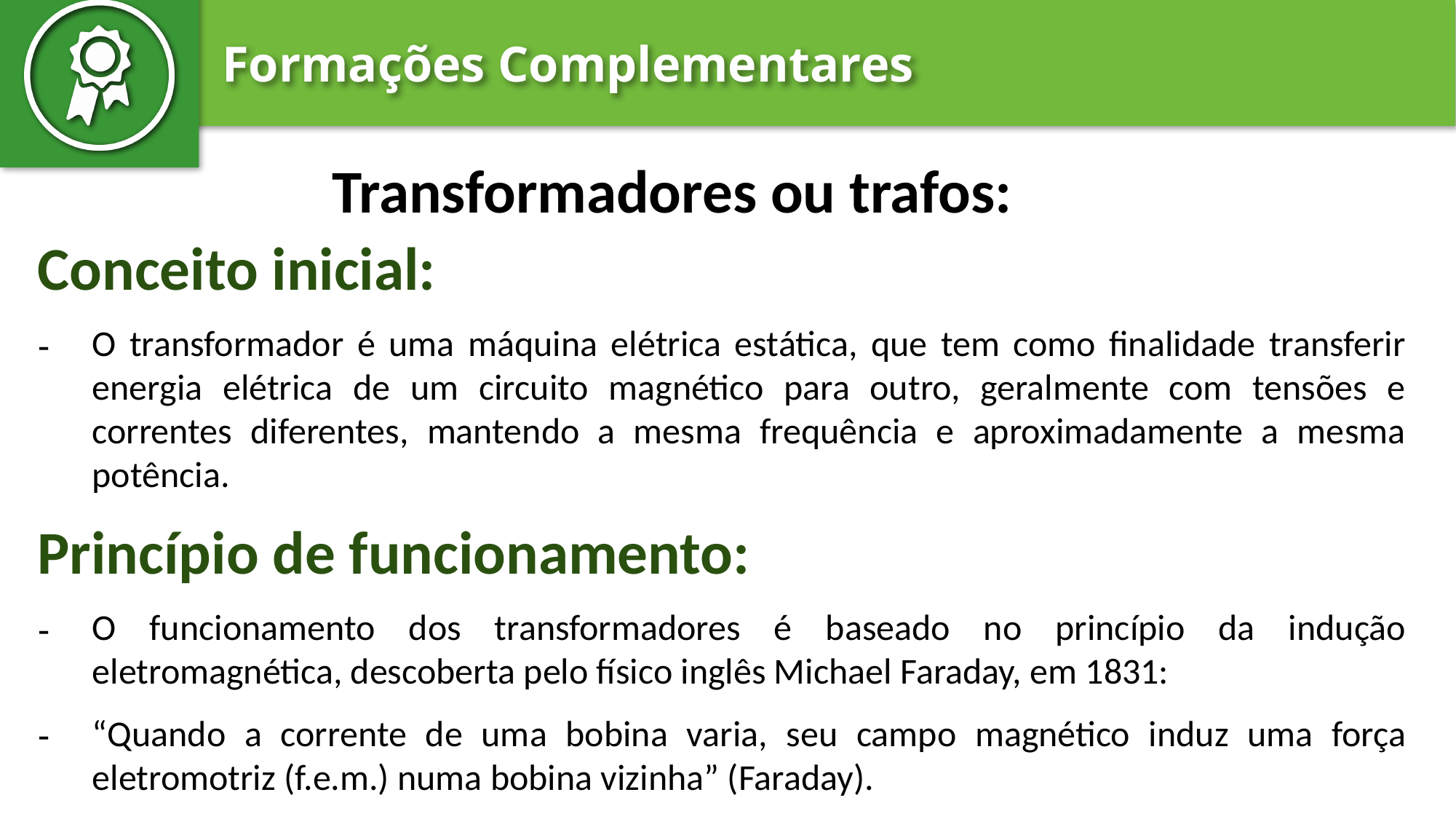

Transformadores ou trafos:
Conceito inicial:
O transformador é uma máquina elétrica estática, que tem como finalidade transferir energia elétrica de um circuito magnético para outro, geralmente com tensões e correntes diferentes, mantendo a mesma frequência e aproximadamente a mesma potência.
Princípio de funcionamento:
O funcionamento dos transformadores é baseado no princípio da indução eletromagnética, descoberta pelo físico inglês Michael Faraday, em 1831:
“Quando a corrente de uma bobina varia, seu campo magnético induz uma força eletromotriz (f.e.m.) numa bobina vizinha” (Faraday).